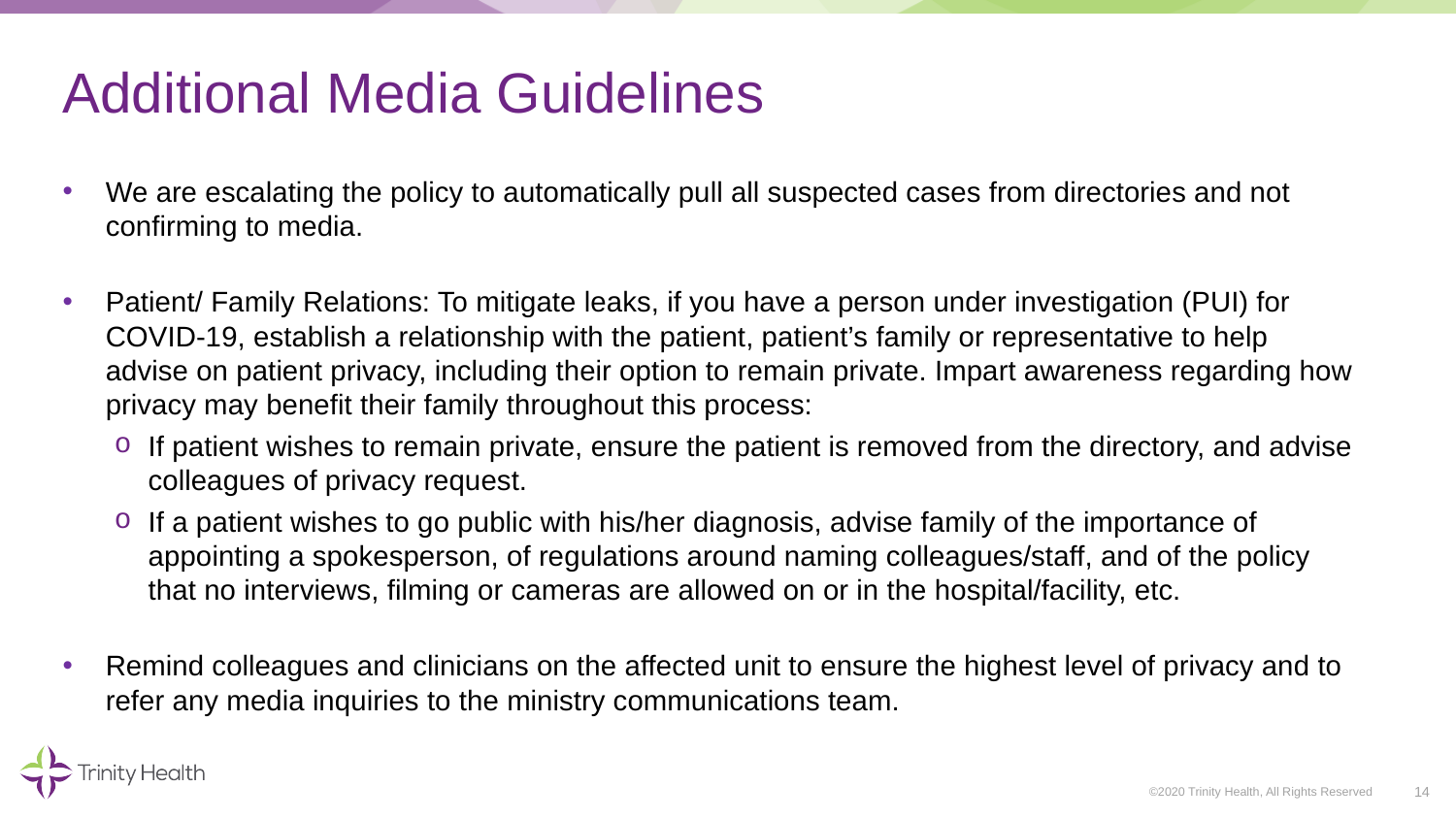

# Additional Media Guidelines
We are escalating the policy to automatically pull all suspected cases from directories and not confirming to media.
Patient/ Family Relations: To mitigate leaks, if you have a person under investigation (PUI) for COVID-19, establish a relationship with the patient, patient’s family or representative to help advise on patient privacy, including their option to remain private. Impart awareness regarding how privacy may benefit their family throughout this process:
If patient wishes to remain private, ensure the patient is removed from the directory, and advise colleagues of privacy request.
If a patient wishes to go public with his/her diagnosis, advise family of the importance of appointing a spokesperson, of regulations around naming colleagues/staff, and of the policy that no interviews, filming or cameras are allowed on or in the hospital/facility, etc.
Remind colleagues and clinicians on the affected unit to ensure the highest level of privacy and to refer any media inquiries to the ministry communications team.

14
©2020 Trinity Health, All Rights Reserved